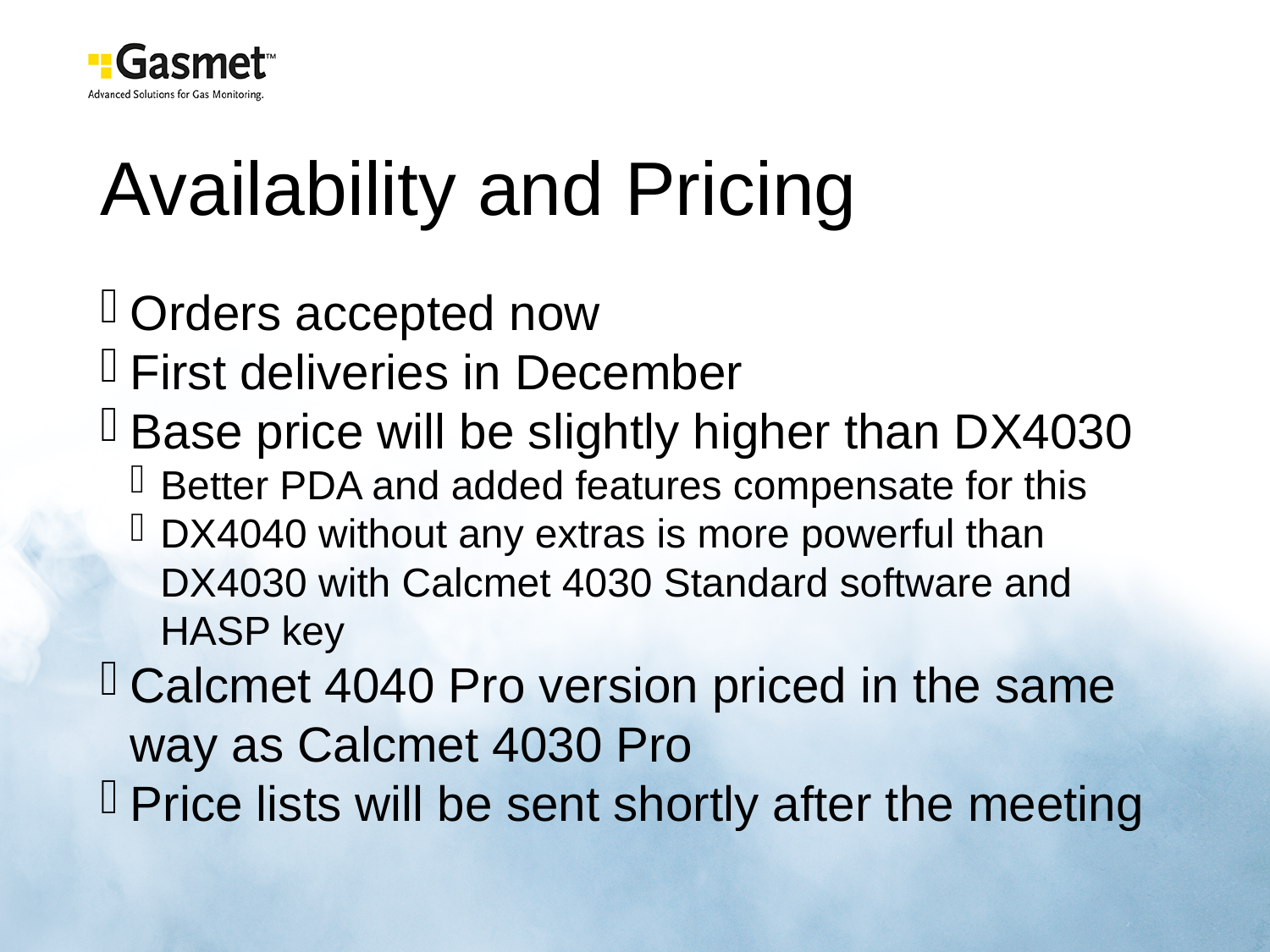

Availability and Pricing
Orders accepted now
First deliveries in December
Base price will be slightly higher than DX4030
Better PDA and added features compensate for this
DX4040 without any extras is more powerful than DX4030 with Calcmet 4030 Standard software and HASP key
Calcmet 4040 Pro version priced in the same way as Calcmet 4030 Pro
Price lists will be sent shortly after the meeting